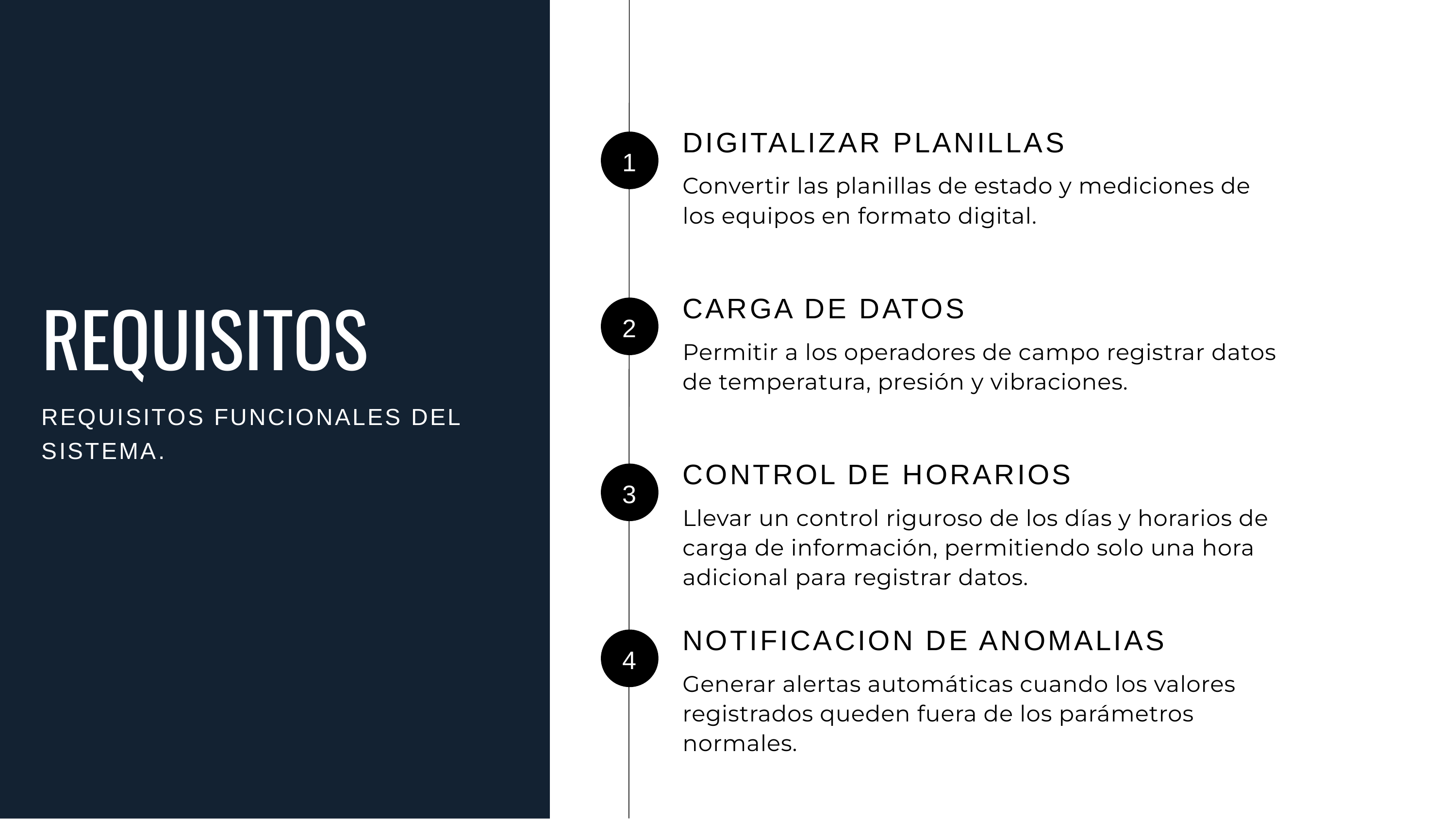

DIGITALIZAR PLANILLAS

1
Convertir las planillas de estado y mediciones de los equipos en formato digital.
CARGA DE DATOS

2
REQUISITOS
REQUISITOS FUNCIONALES DEL SISTEMA.

Permitir a los operadores de campo registrar datos de temperatura, presión y vibraciones.

CONTROL DE HORARIOS

3
Llevar un control riguroso de los días y horarios de carga de información, permitiendo solo una hora adicional para registrar datos.
NOTIFICACION DE ANOMALIAS

4
Generar alertas automáticas cuando los valores registrados queden fuera de los parámetros normales.